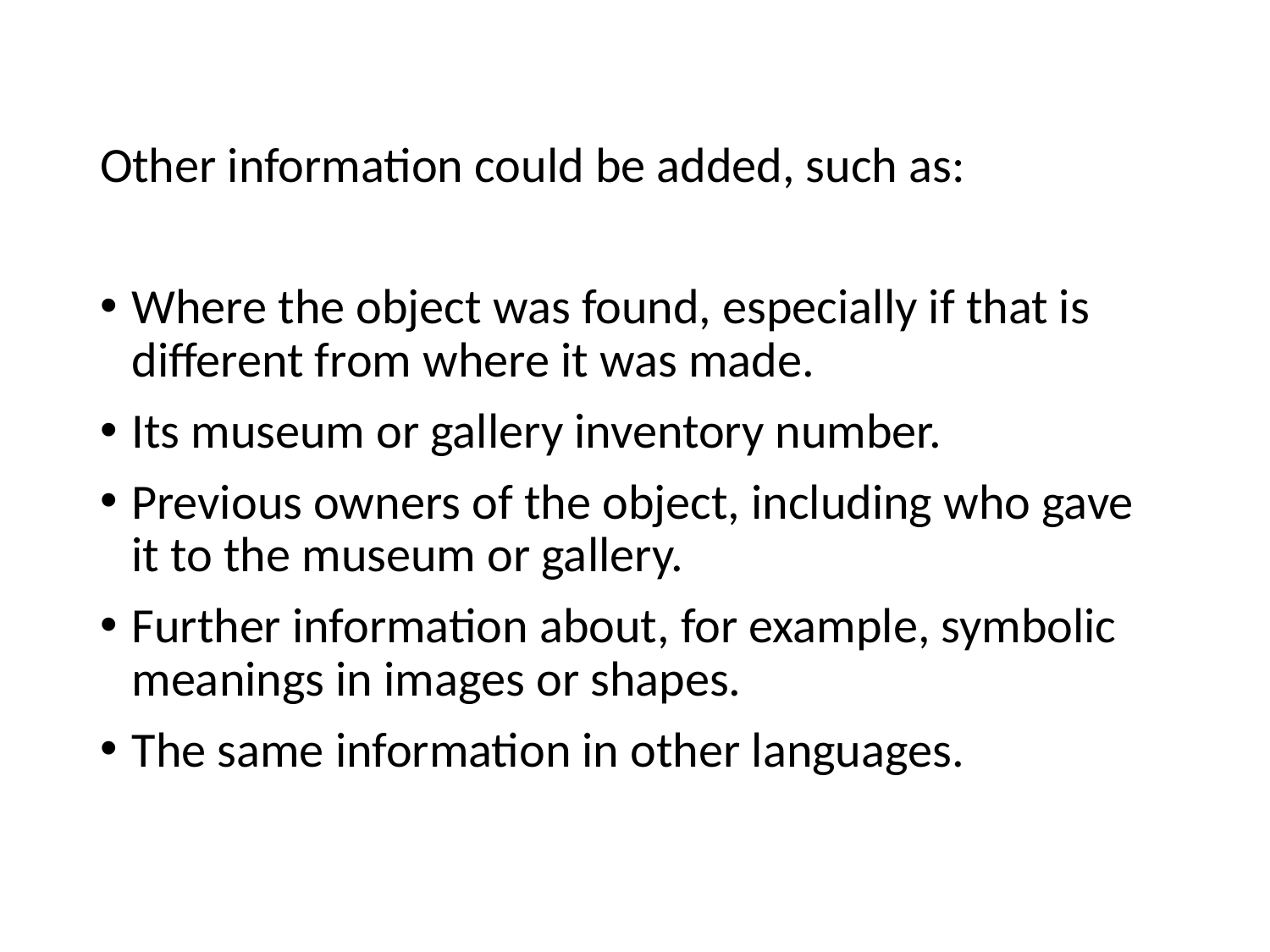

Other information could be added, such as:

Where the object was found, especially if that is different from where it was made.
Its museum or gallery inventory number.
Previous owners of the object, including who gave it to the museum or gallery.
Further information about, for example, symbolic meanings in images or shapes.
The same information in other languages.